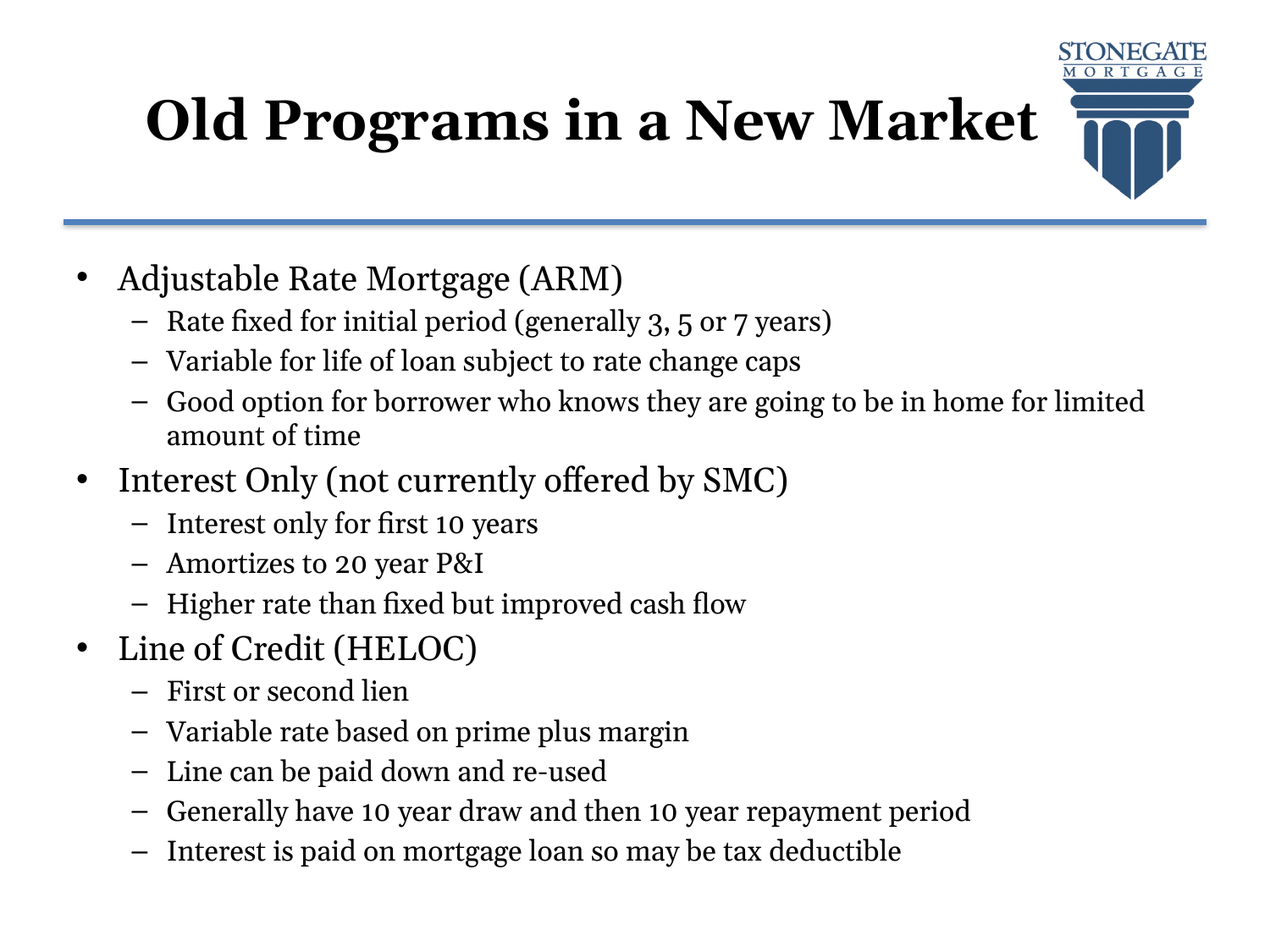

# Old Programs in a New Market
Adjustable Rate Mortgage (ARM)
Rate fixed for initial period (generally 3, 5 or 7 years)
Variable for life of loan subject to rate change caps
Good option for borrower who knows they are going to be in home for limited amount of time
Interest Only (not currently offered by SMC)
Interest only for first 10 years
Amortizes to 20 year P&I
Higher rate than fixed but improved cash flow
Line of Credit (HELOC)
First or second lien
Variable rate based on prime plus margin
Line can be paid down and re-used
Generally have 10 year draw and then 10 year repayment period
Interest is paid on mortgage loan so may be tax deductible